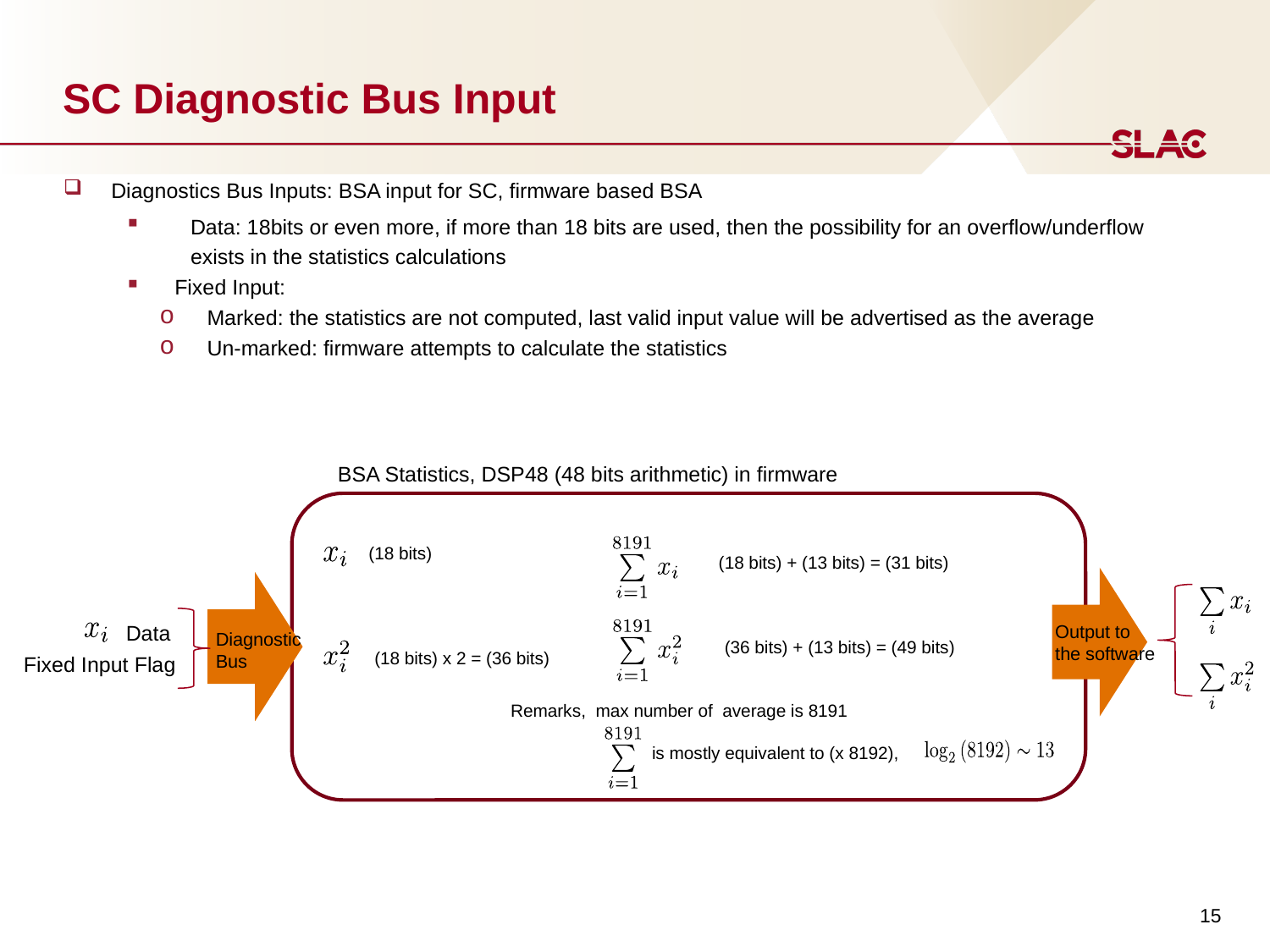

# SC Diagnostic Bus Input
Diagnostics Bus Inputs: BSA input for SC, firmware based BSA
Data: 18bits or even more, if more than 18 bits are used, then the possibility for an overflow/underflow exists in the statistics calculations
Fixed Input:
Marked: the statistics are not computed, last valid input value will be advertised as the average
Un-marked: firmware attempts to calculate the statistics
BSA Statistics, DSP48 (48 bits arithmetic) in firmware

(18 bits)

(18 bits) + (13 bits) = (31 bits)

Data
Output to
the software

(36 bits) + (13 bits) = (49 bits)
Diagnostic
Bus

(18 bits) x 2 = (36 bits)
Fixed Input Flag

Remarks,  max number of  average is 8191

                             is mostly equivalent to (x 8192),

15